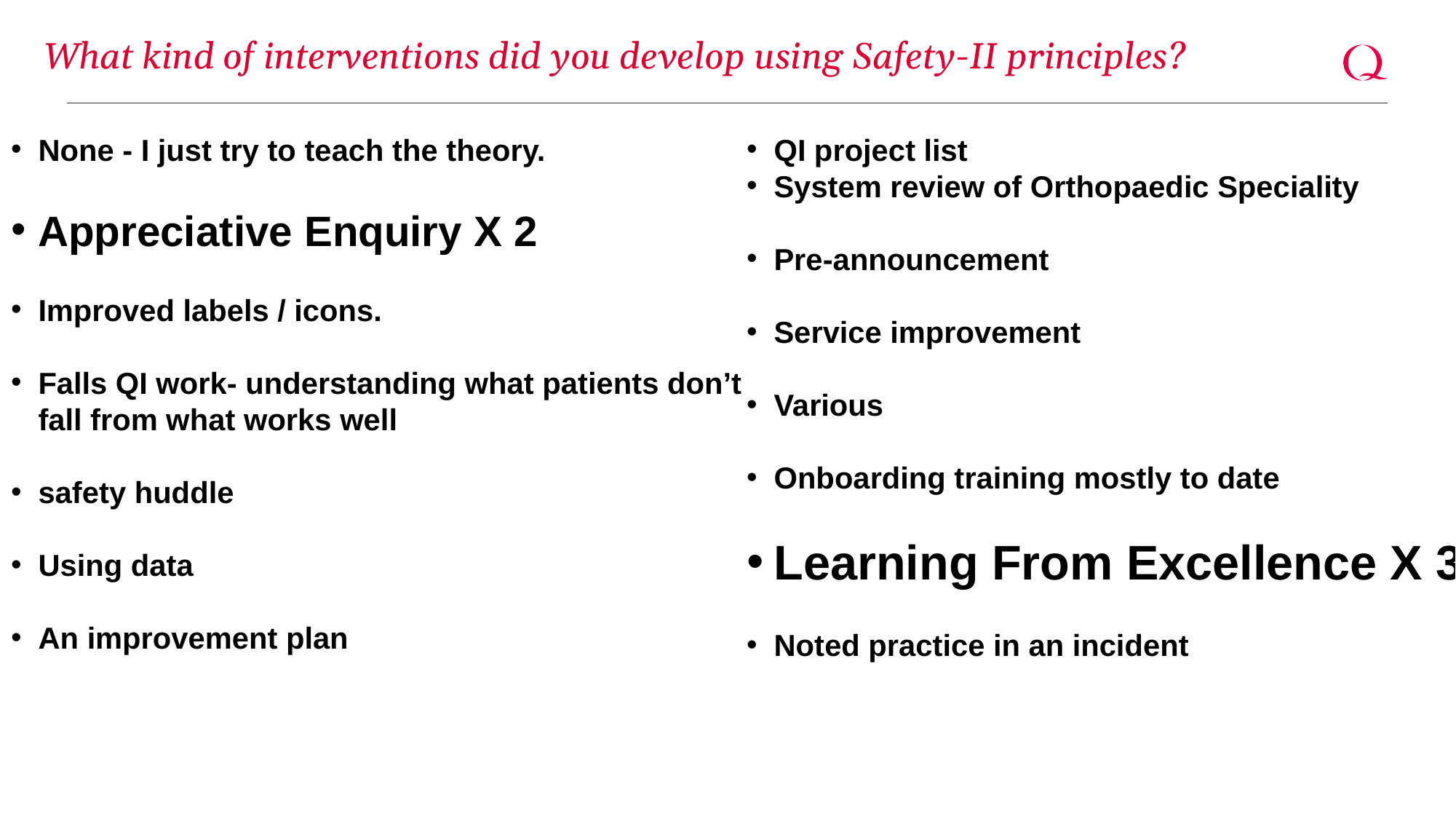

# What kind of interventions did you develop using Safety-II principles?
None - I just try to teach the theory.

Appreciative Enquiry X 2

Improved labels / icons.

Falls QI work- understanding what patients don’t fall from what works well

safety huddle

Using data

An improvement plan

QI project list
System review of Orthopaedic Speciality

Pre-announcement

Service improvement

Various

Onboarding training mostly to date

Learning From Excellence X 3

Noted practice in an incident